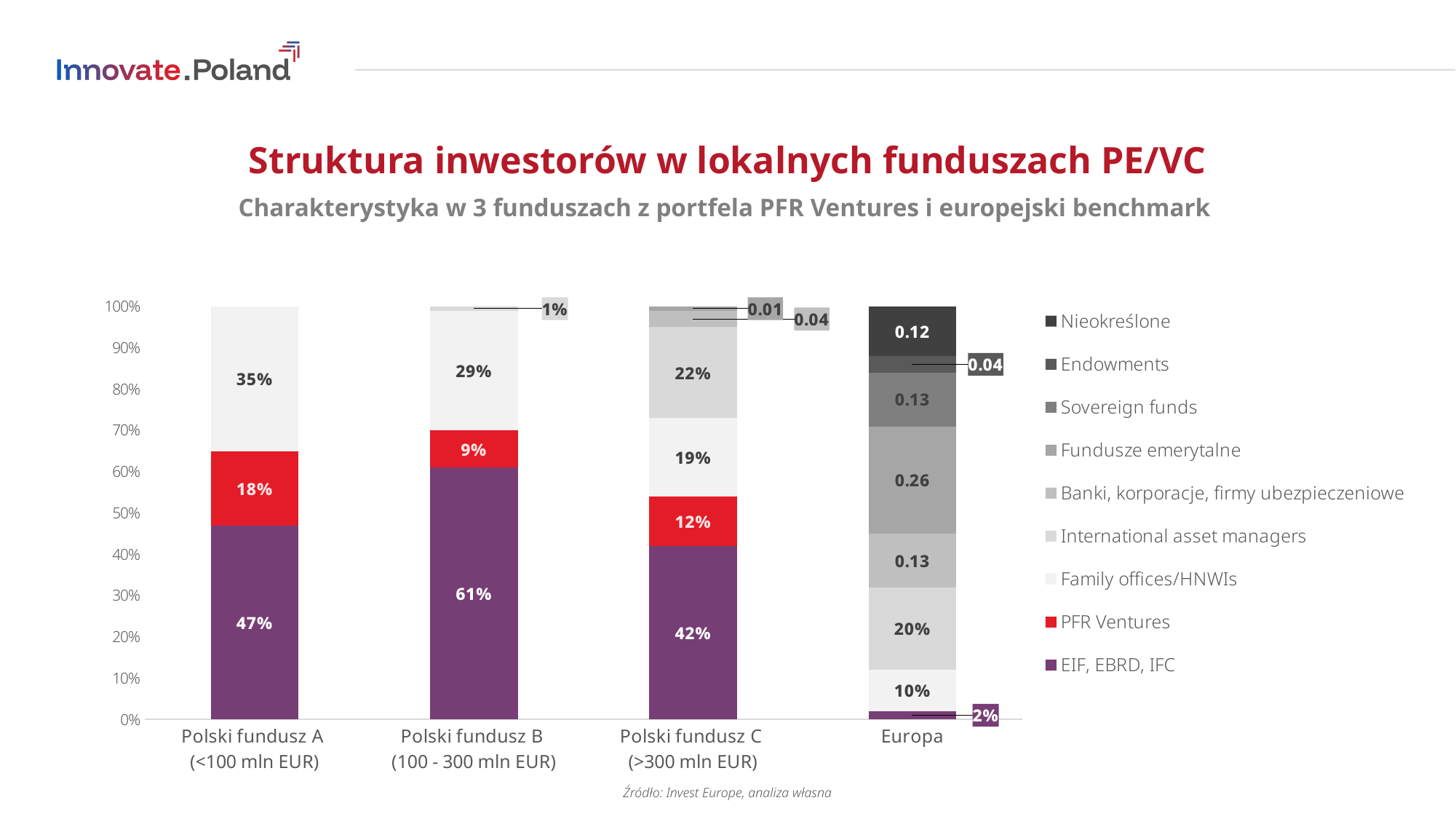

Struktura inwestorów w lokalnych funduszach PE/VC
Charakterystyka w 3 funduszach z portfela PFR Ventures i europejski benchmark

### Chart

| Category | EIF, EBRD, IFC | PFR Ventures | Family offices/HNWIs | International asset managers | Banki, korporacje, firmy ubezpieczeniowe | Fundusze emerytalne | Sovereign funds | Endowments | Nieokreślone |
|---|---|---|---|---|---|---|---|---|---|
| Polski fundusz A
(<100 mln EUR) | 0.47 | 0.18 | 0.35 | None | None | None | None | None | None |
| Polski fundusz B
(100 - 300 mln EUR) | 0.61 | 0.09 | 0.29 | 0.01 | None | None | None | None | None |
| Polski fundusz C
(>300 mln EUR) | 0.42 | 0.12 | 0.19 | 0.22 | 0.04 | 0.01 | None | None | None |
| Europa | 0.02 | None | 0.1 | 0.2 | 0.13 | 0.26 | 0.13 | 0.04 | 0.12 |
Źródło: Invest Europe, analiza własna